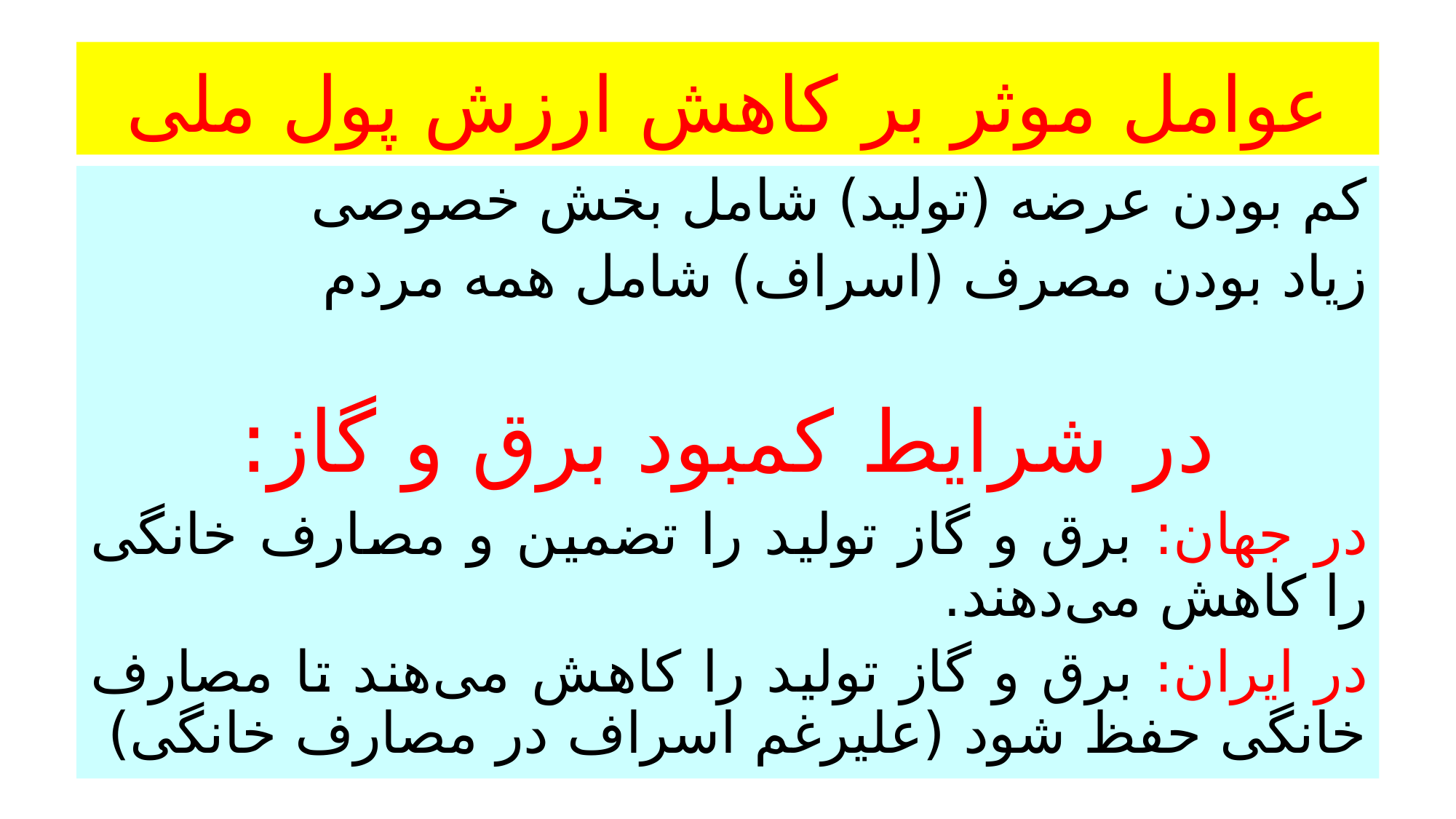

# عوامل موثر بر کاهش ارزش پول ملی
کم بودن عرضه (تولید) شامل بخش خصوصی
زیاد بودن مصرف (اسراف) شامل همه مردم

در شرایط کمبود برق و گاز:
در جهان: برق و گاز تولید را تضمین و مصارف خانگی را کاهش می‌دهند.
در ایران: برق و گاز تولید را کاهش می‌هند تا مصارف خانگی حفظ شود (علیرغم اسراف در مصارف خانگی)